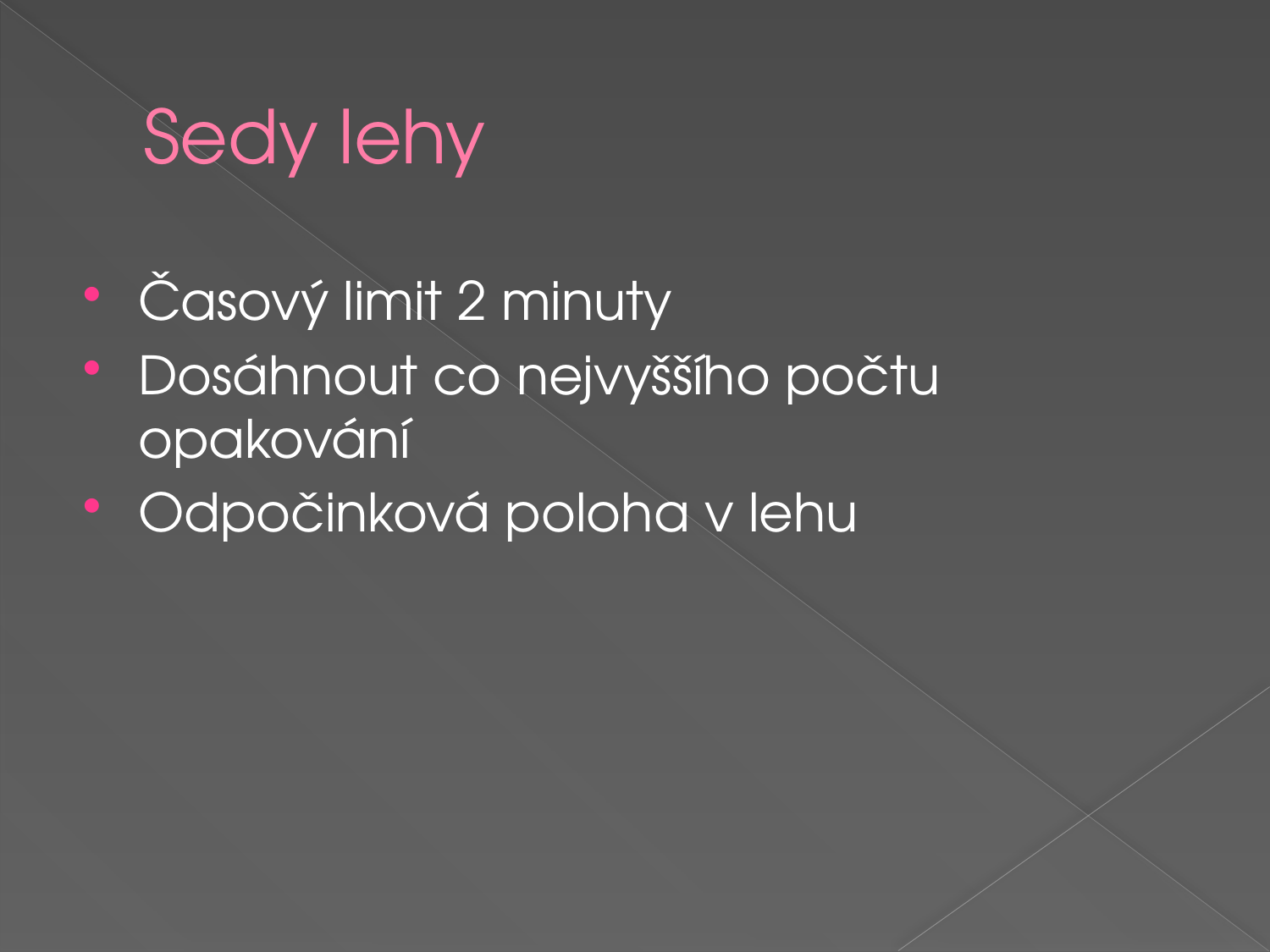

# Sedy lehy
Časový limit 2 minuty
Dosáhnout co nejvyššího počtu opakování
Odpočinková poloha v lehu